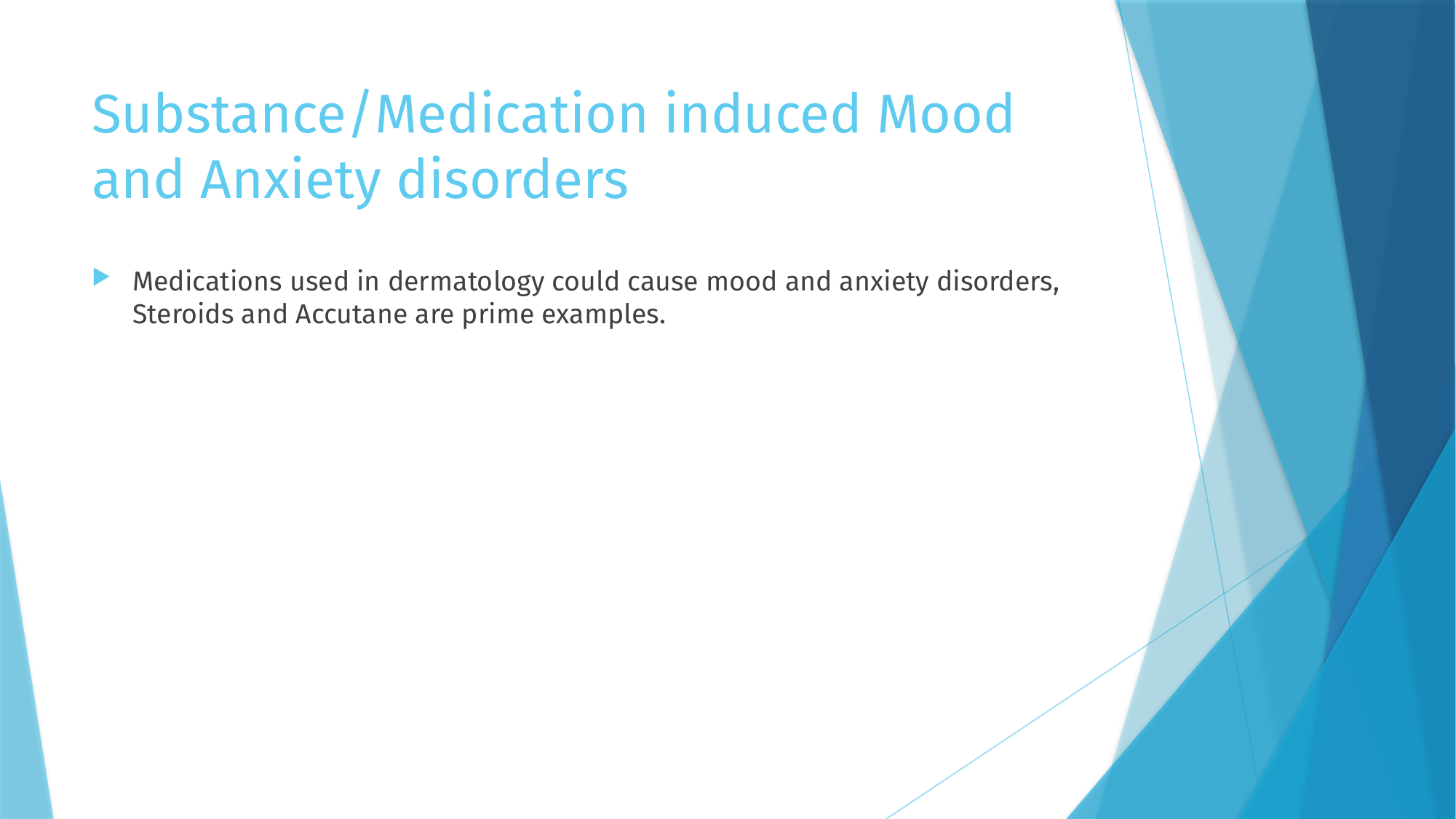

# Substance/Medication induced Mood and Anxiety disorders
Medications used in dermatology could cause mood and anxiety disorders, Steroids and Accutane are prime examples.